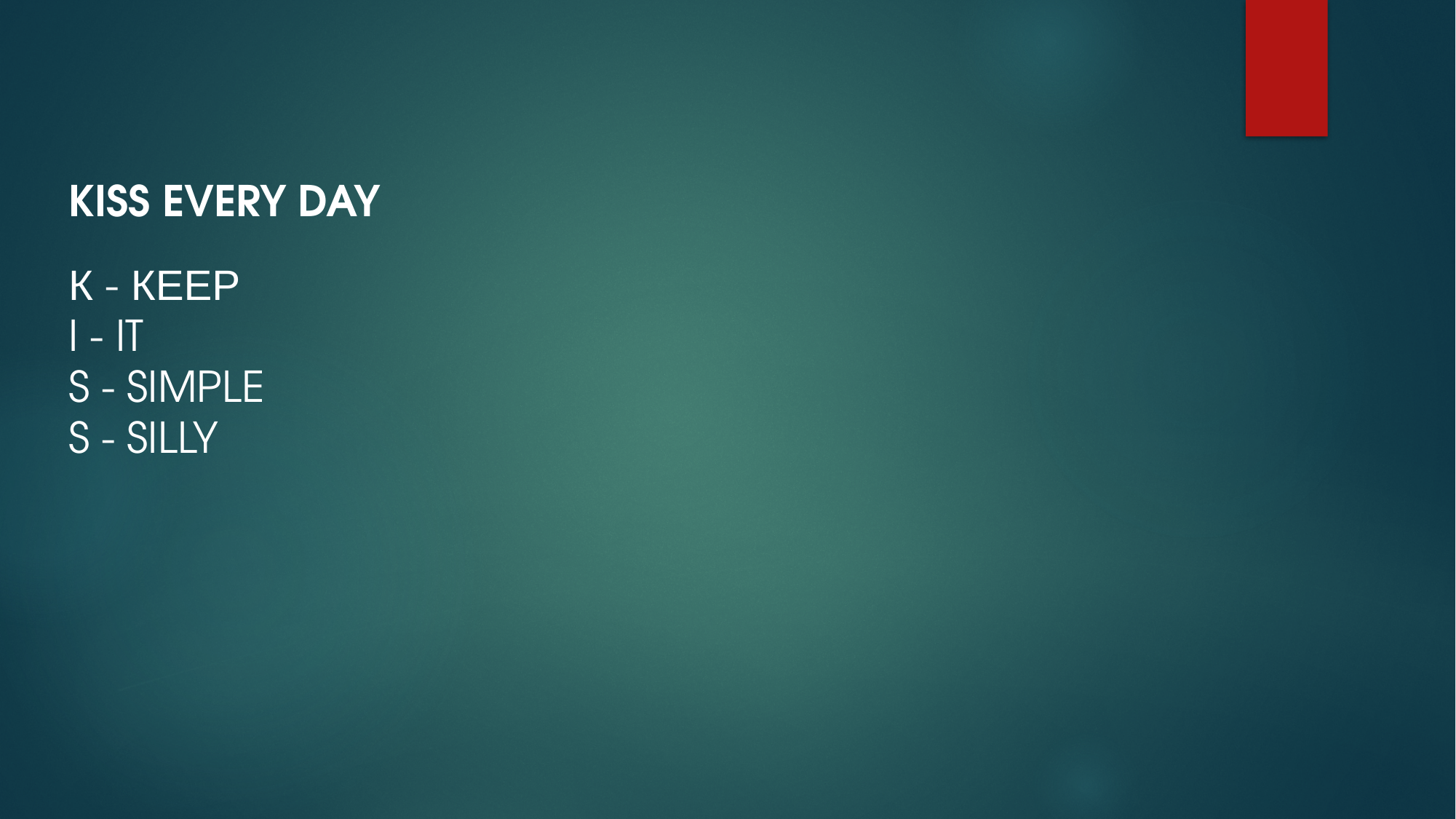

KISS EVERY DAY

К - КЕЕР
I - IT
S - SIMPLE
S - SILLY